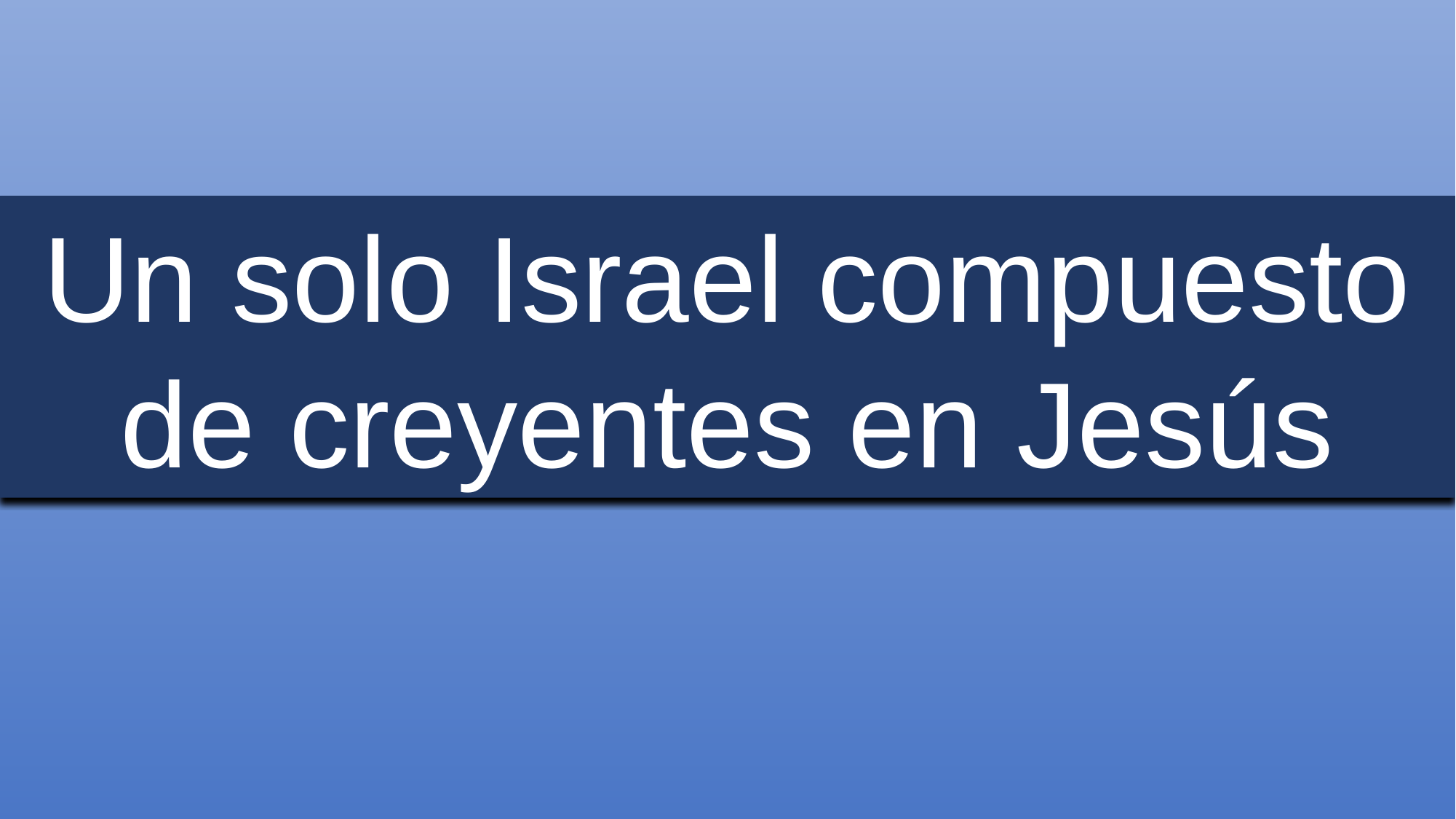

Un solo Israel compuesto de creyentes en Jesús